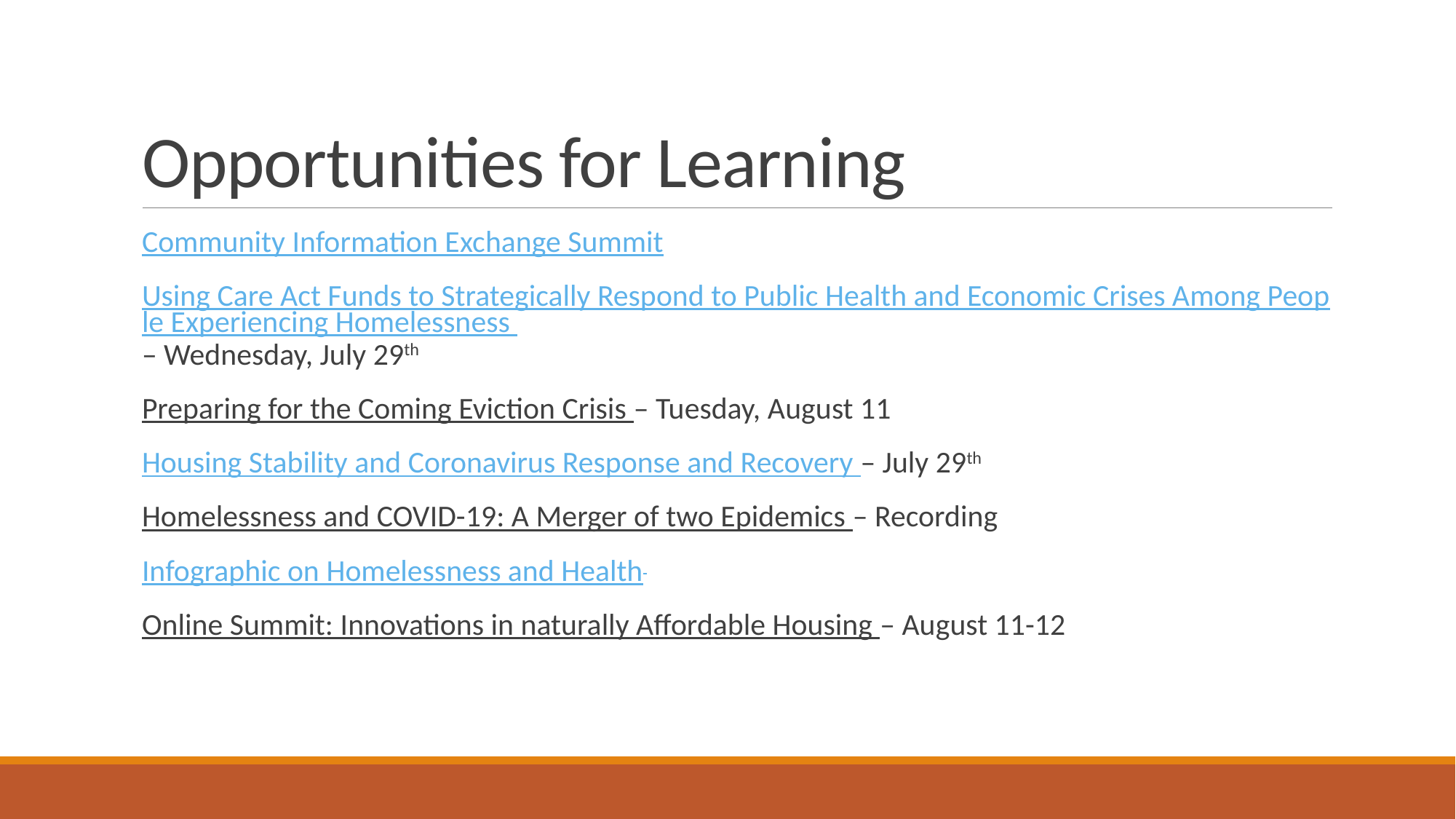

# Opportunities for Learning
Community Information Exchange Summit
Using Care Act Funds to Strategically Respond to Public Health and Economic Crises Among People Experiencing Homelessness – Wednesday, July 29th
Preparing for the Coming Eviction Crisis – Tuesday, August 11
Housing Stability and Coronavirus Response and Recovery – July 29th
Homelessness and COVID-19: A Merger of two Epidemics – Recording
Infographic on Homelessness and Health
Online Summit: Innovations in naturally Affordable Housing – August 11-12